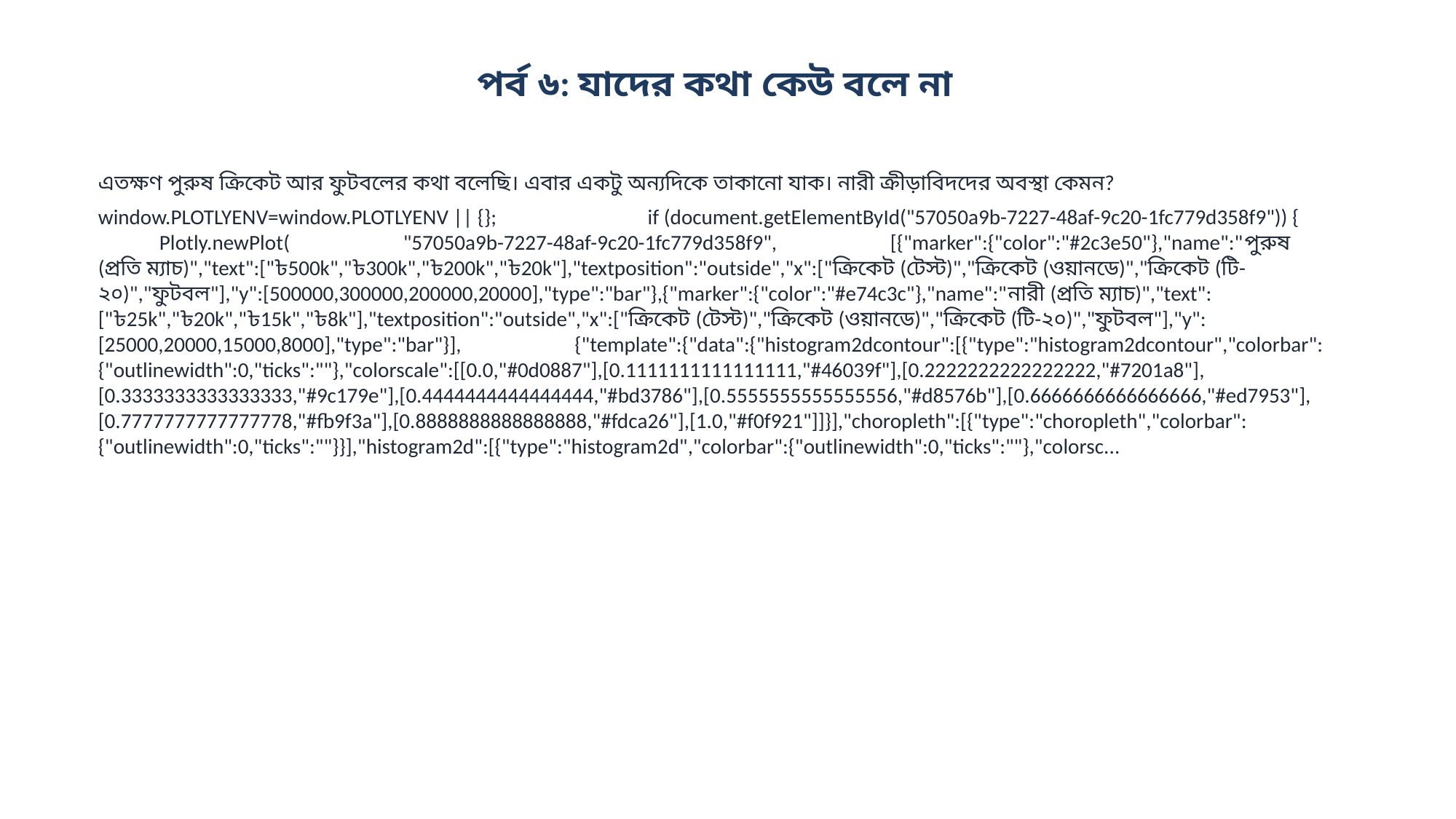

পর্ব ৬: যাদের কথা কেউ বলে না
এতক্ষণ পুরুষ ক্রিকেট আর ফুটবলের কথা বলেছি। এবার একটু অন্যদিকে তাকানো যাক। নারী ক্রীড়াবিদদের অবস্থা কেমন?
window.PLOTLYENV=window.PLOTLYENV || {};                                if (document.getElementById("57050a9b-7227-48af-9c20-1fc779d358f9")) {                    Plotly.newPlot(                        "57050a9b-7227-48af-9c20-1fc779d358f9",                        [{"marker":{"color":"#2c3e50"},"name":"পুরুষ (প্রতি ম্যাচ)","text":["৳500k","৳300k","৳200k","৳20k"],"textposition":"outside","x":["ক্রিকেট (টেস্ট)","ক্রিকেট (ওয়ানডে)","ক্রিকেট (টি-২০)","ফুটবল"],"y":[500000,300000,200000,20000],"type":"bar"},{"marker":{"color":"#e74c3c"},"name":"নারী (প্রতি ম্যাচ)","text":["৳25k","৳20k","৳15k","৳8k"],"textposition":"outside","x":["ক্রিকেট (টেস্ট)","ক্রিকেট (ওয়ানডে)","ক্রিকেট (টি-২০)","ফুটবল"],"y":[25000,20000,15000,8000],"type":"bar"}],                        {"template":{"data":{"histogram2dcontour":[{"type":"histogram2dcontour","colorbar":{"outlinewidth":0,"ticks":""},"colorscale":[[0.0,"#0d0887"],[0.1111111111111111,"#46039f"],[0.2222222222222222,"#7201a8"],[0.3333333333333333,"#9c179e"],[0.4444444444444444,"#bd3786"],[0.5555555555555556,"#d8576b"],[0.6666666666666666,"#ed7953"],[0.7777777777777778,"#fb9f3a"],[0.8888888888888888,"#fdca26"],[1.0,"#f0f921"]]}],"choropleth":[{"type":"choropleth","colorbar":{"outlinewidth":0,"ticks":""}}],"histogram2d":[{"type":"histogram2d","colorbar":{"outlinewidth":0,"ticks":""},"colorsc...